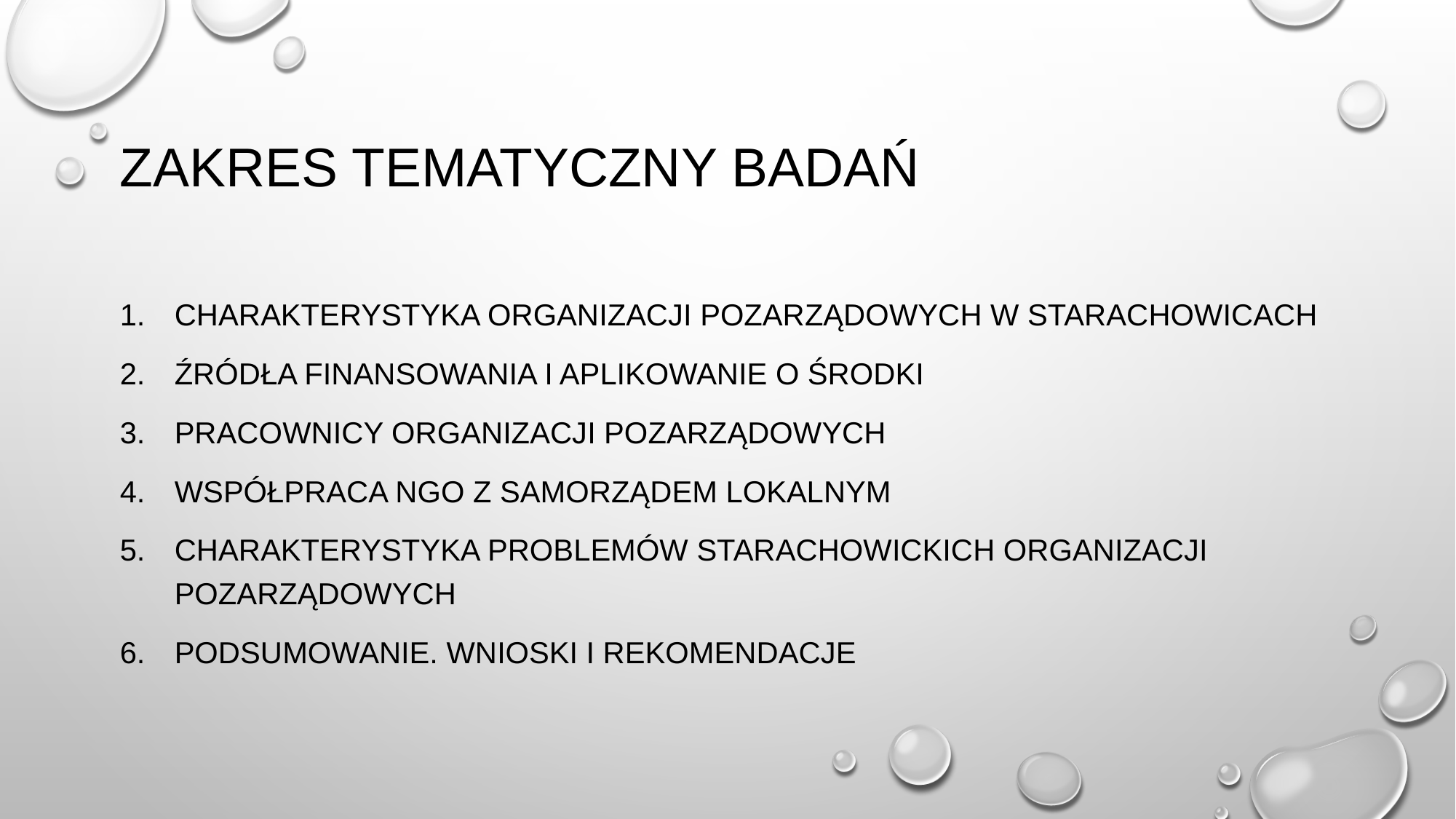

# Zakres tematyczny badań
Charakterystyka organizacji pozarządowych w Starachowicach
Źródła finansowania i aplikowanie o środki
Pracownicy organizacji pozarządowych
Współpraca NGO z samorządem lokalnym
Charakterystyka problemów starachowickich organizacji pozarządowych
Podsumowanie. Wnioski i rekomendacje